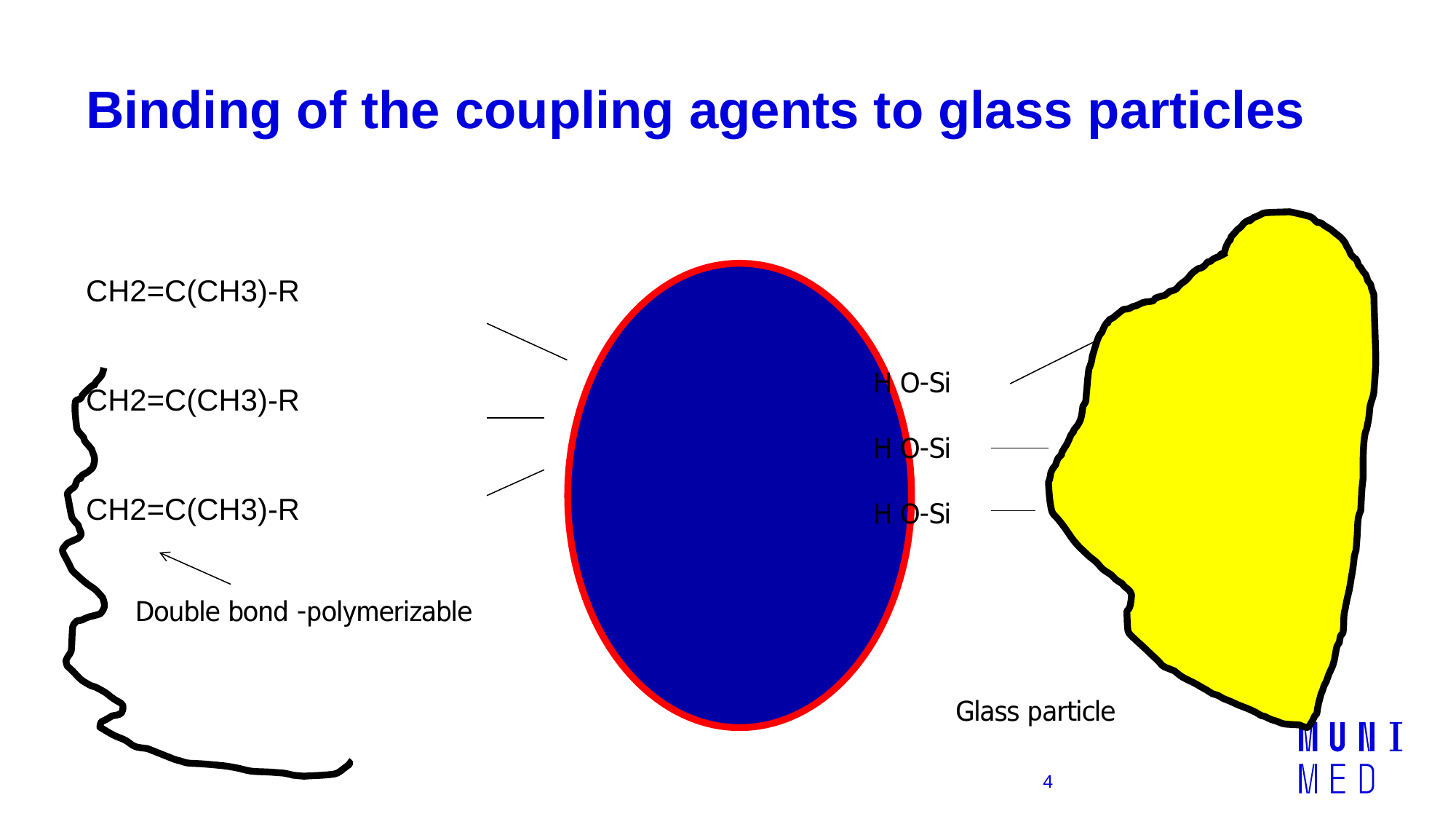

# Binding of the coupling agents to glass particles

CH2=C(CH3)-R

CH2=C(CH3)-R

CH2=C(CH3)-R

 H O-Si

 H O-Si

 H O-Si

Double bond -polymerizable
Glass particle
4